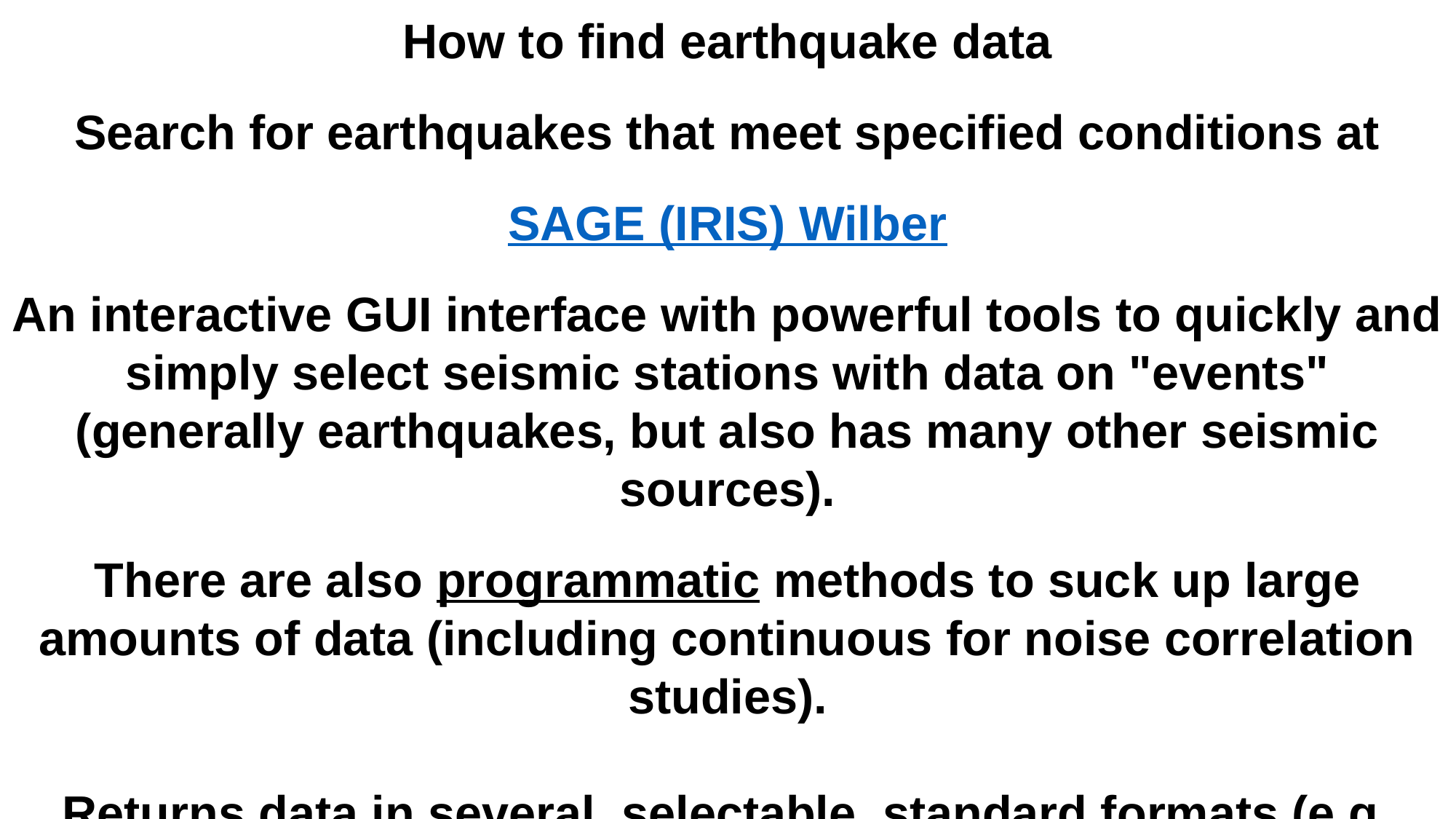

How to find earthquake data

Search for earthquakes that meet specified conditions at

SAGE (IRIS) Wilber

An interactive GUI interface with powerful tools to quickly and simply select seismic stations with data on "events" (generally earthquakes, but also has many other seismic sources).

There are also programmatic methods to suck up large amounts of data (including continuous for noise correlation studies).

Returns data in several, selectable, standard formats (e.g. sac, mseed and others)